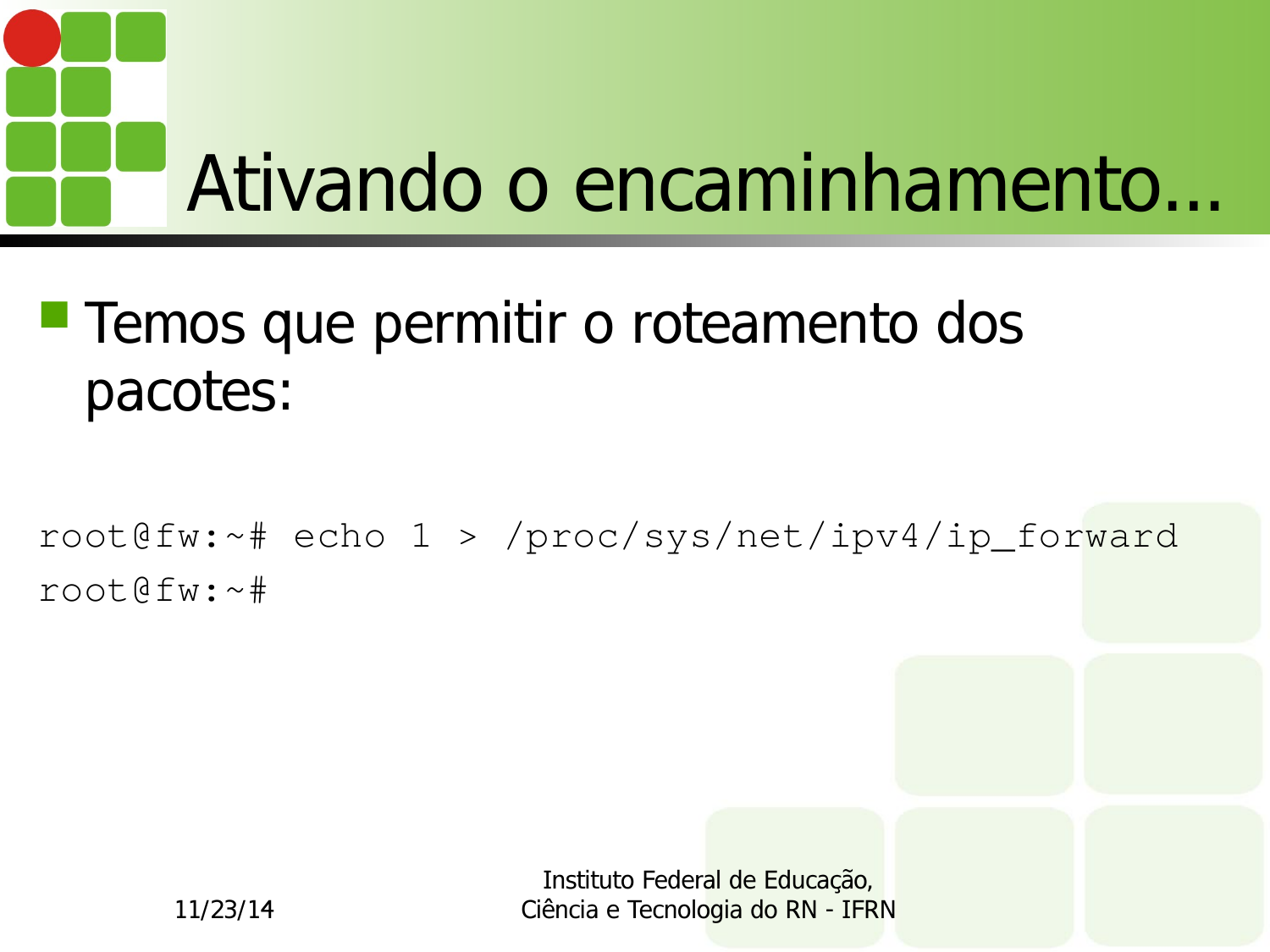

# Ativando o encaminhamento…
Temos que permitir o roteamento dos pacotes:

root@fw:~# echo 1 > /proc/sys/net/ipv4/ip_forward
root@fw:~#
11/23/14
Instituto Federal de Educação, Ciência e Tecnologia do RN - IFRN